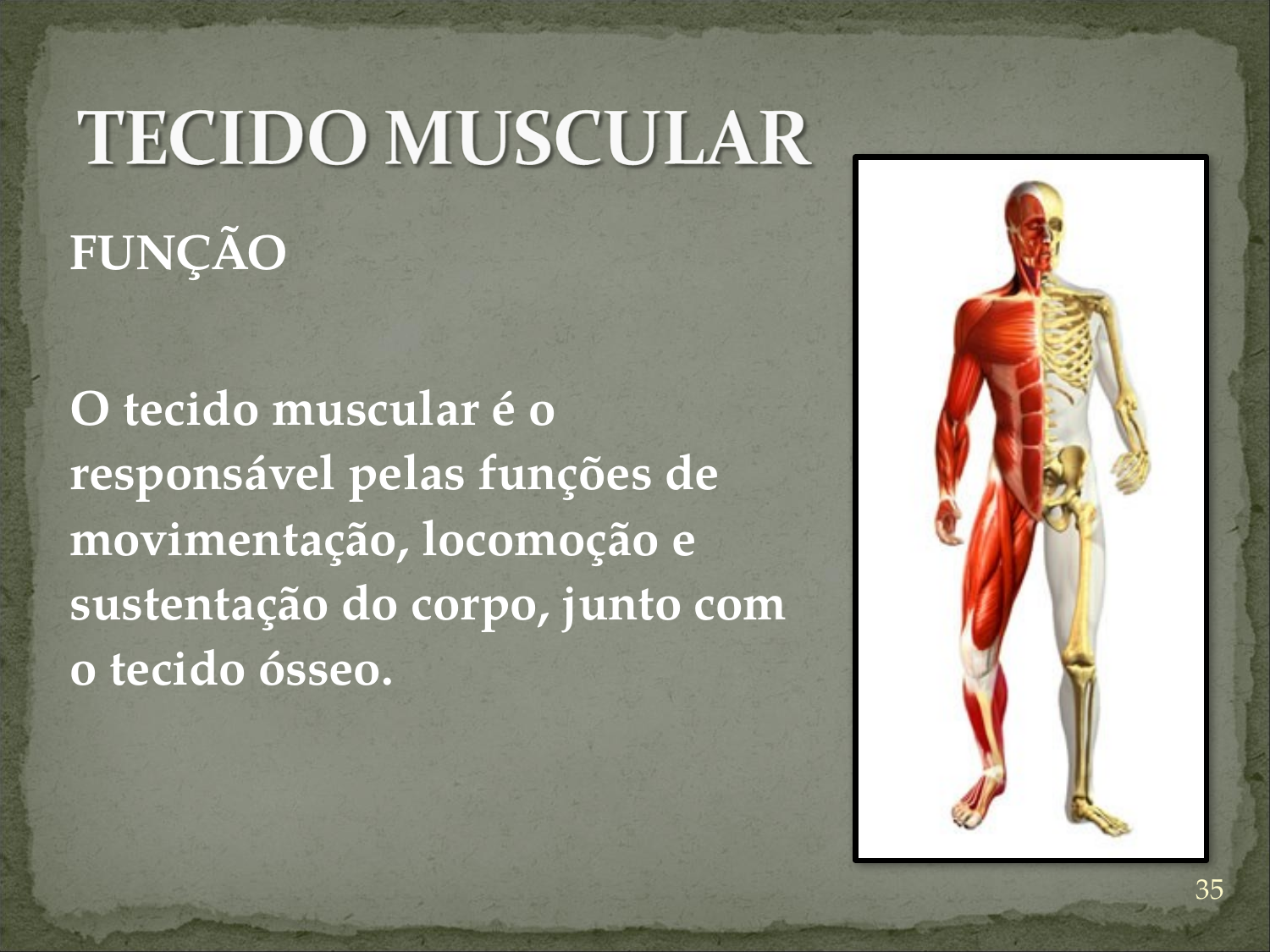

FUNÇÃO

O tecido muscular é o  responsável pelas funções de  movimentação, locomoção e  sustentação do corpo, junto com  o tecido ósseo.
35